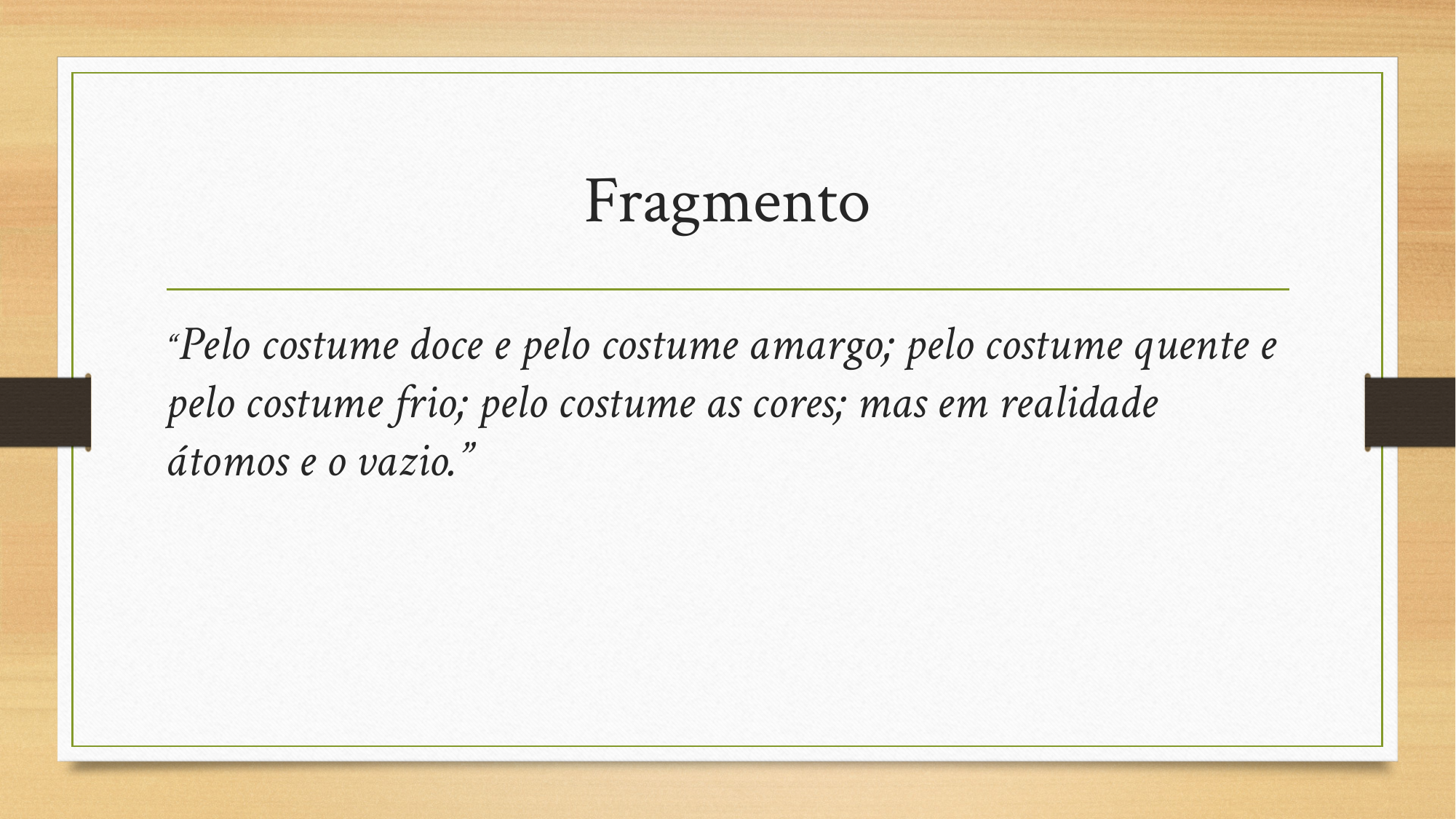

# Fragmento
“Pelo costume doce e pelo costume amargo; pelo costume quente e pelo costume frio; pelo costume as cores; mas em realidade átomos e o vazio.”